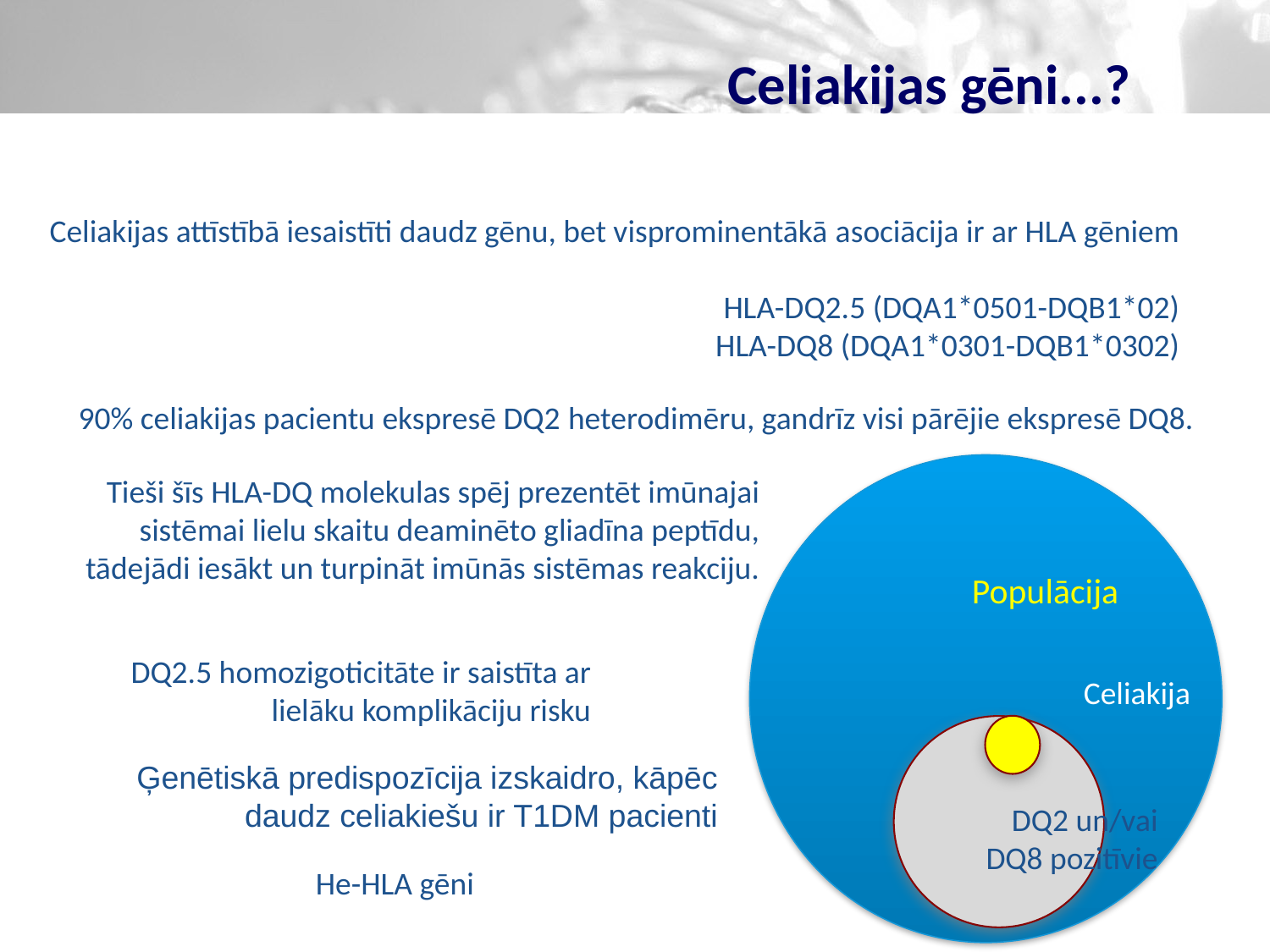

# Celiakijas gēni...?
Celiakijas attīstībā iesaistīti daudz gēnu, bet visprominentākā asociācija ir ar HLA gēniem

HLA-DQ2.5 (DQA1*0501-DQB1*02)
HLA-DQ8 (DQA1*0301-DQB1*0302)
90% celiakijas pacientu ekspresē DQ2 heterodimēru, gandrīz visi pārējie ekspresē DQ8.

Populācija
Tieši šīs HLA-DQ molekulas spēj prezentēt imūnajai sistēmai lielu skaitu deaminēto gliadīna peptīdu, tādejādi iesākt un turpināt imūnās sistēmas reakciju.
DQ2.5 homozigoticitāte ir saistīta ar lielāku komplikāciju risku
Celiakija

DQ2 un/vai
DQ8 pozitīvie
Ģenētiskā predispozīcija izskaidro, kāpēc daudz celiakiešu ir T1DM pacienti
He-HLA gēni